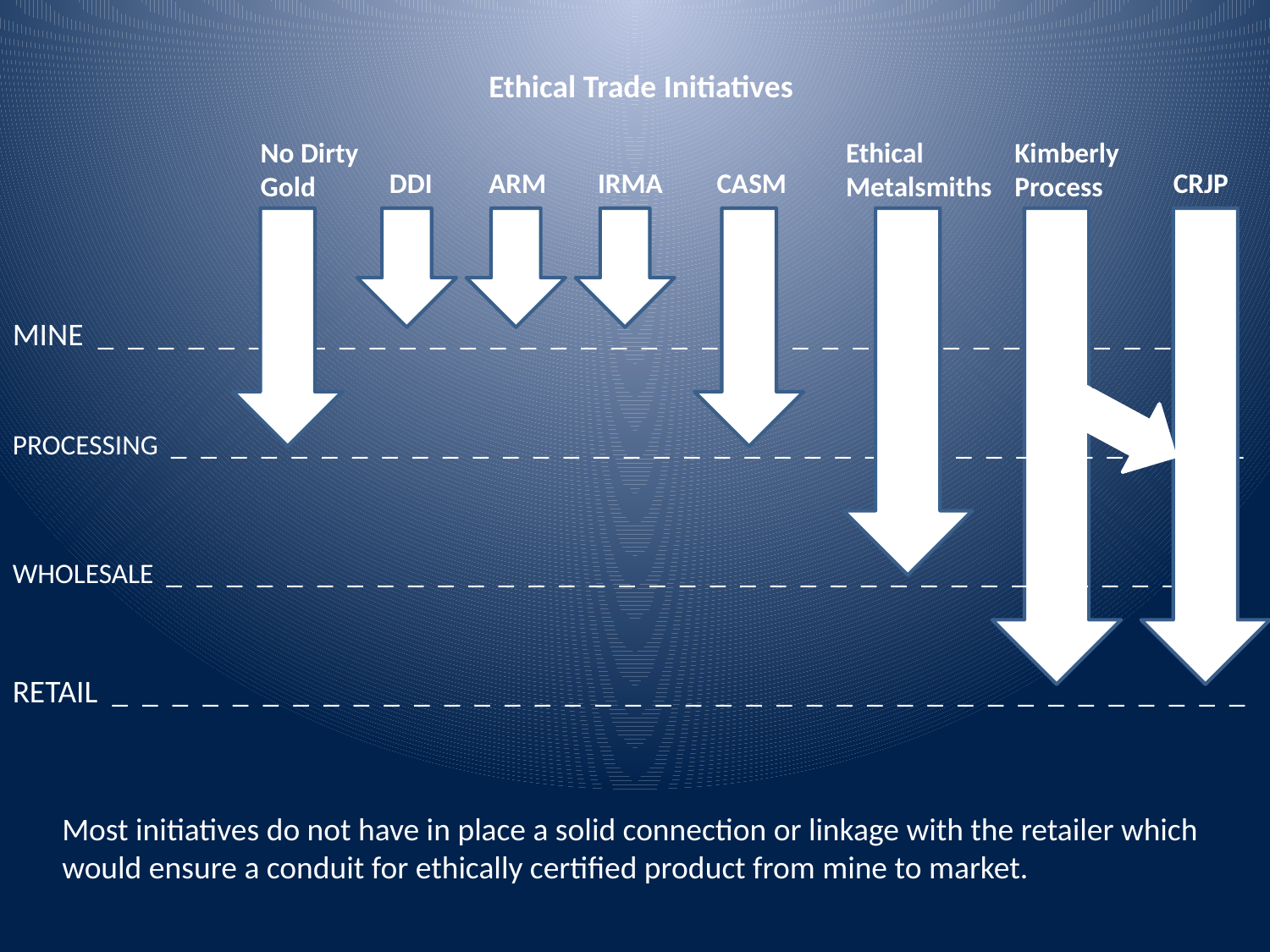

Ethical Trade Initiatives
No Dirty Gold
Ethical Metalsmiths
Kimberly Process
DDI
ARM
IRMA
CASM
CRJP

MINE  _  _  _  _  _  _  _  _  _  _  _  _  _  _  _  _  _  _  _  _  _  _  _  _  _  _  _  _  _  _  _  _  _  _  _  _  _  _

PROCESSING  _  _  _  _  _  _  _  _  _  _  _  _  _  _  _  _  _  _  _  _  _  _  _  _  _  _  _  _  _  _  _  _  _  _  _  _
WHOLESALE  _  _  _  _  _  _  _  _  _  _  _  _  _  _  _  _  _  _  _  _  _  _  _  _  _  _  _  _  _  _  _  _  _  _  _  _
RETAIL  _  _  _  _  _  _  _  _  _  _  _  _  _  _  _  _  _  _  _  _  _  _  _  _  _  _  _  _  _  _  _  _  _  _  _  _  _  _
Most initiatives do not have in place a solid connection or linkage with the retailer which would ensure a conduit for ethically certified product from mine to market.